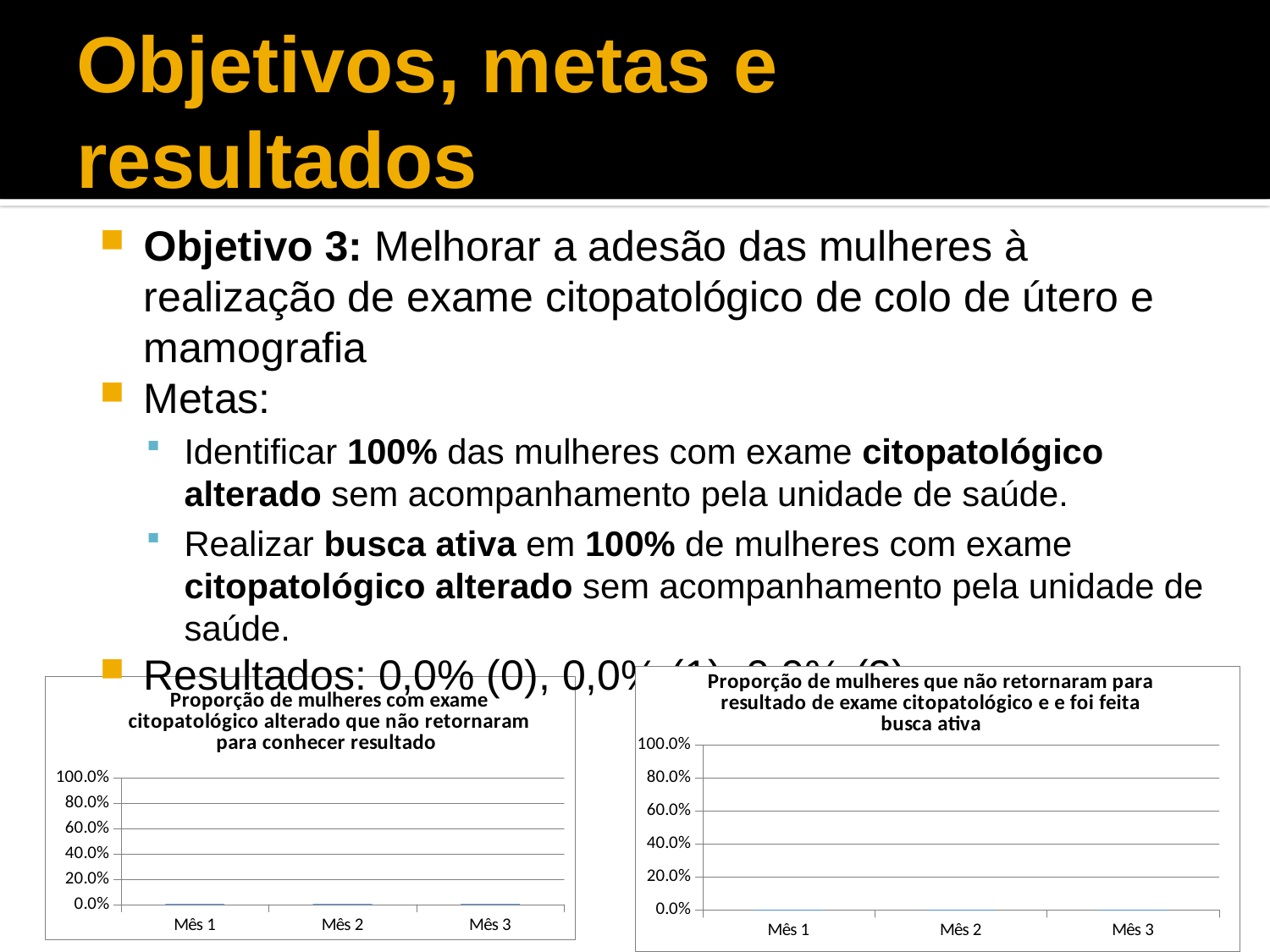

# Objetivos, metas e resultados
Objetivo 3: Melhorar a adesão das mulheres à realização de exame citopatológico de colo de útero e mamografia
Metas:
Identificar 100% das mulheres com exame citopatológico alterado sem acompanhamento pela unidade de saúde.
Realizar busca ativa em 100% de mulheres com exame citopatológico alterado sem acompanhamento pela unidade de saúde.
Resultados: 0,0% (0), 0,0% (1), 0,0% (2)

### Chart:

| Category | Proporção de mulheres que não retornaram para resultado de exame citopatológico e e foi feita busca ativa |
|---|---|
| Mês 1 | 0.0 |
| Mês 2 | 0.0 |
| Mês 3 | 0.0 |

### Chart:

| Category | Proporção de mulheres com exame citopatológico alterado que não retornaram para conhecer resultado  |
|---|---|
| Mês 1 | 0.0 |
| Mês 2 | 0.0 |
| Mês 3 | 0.0 |